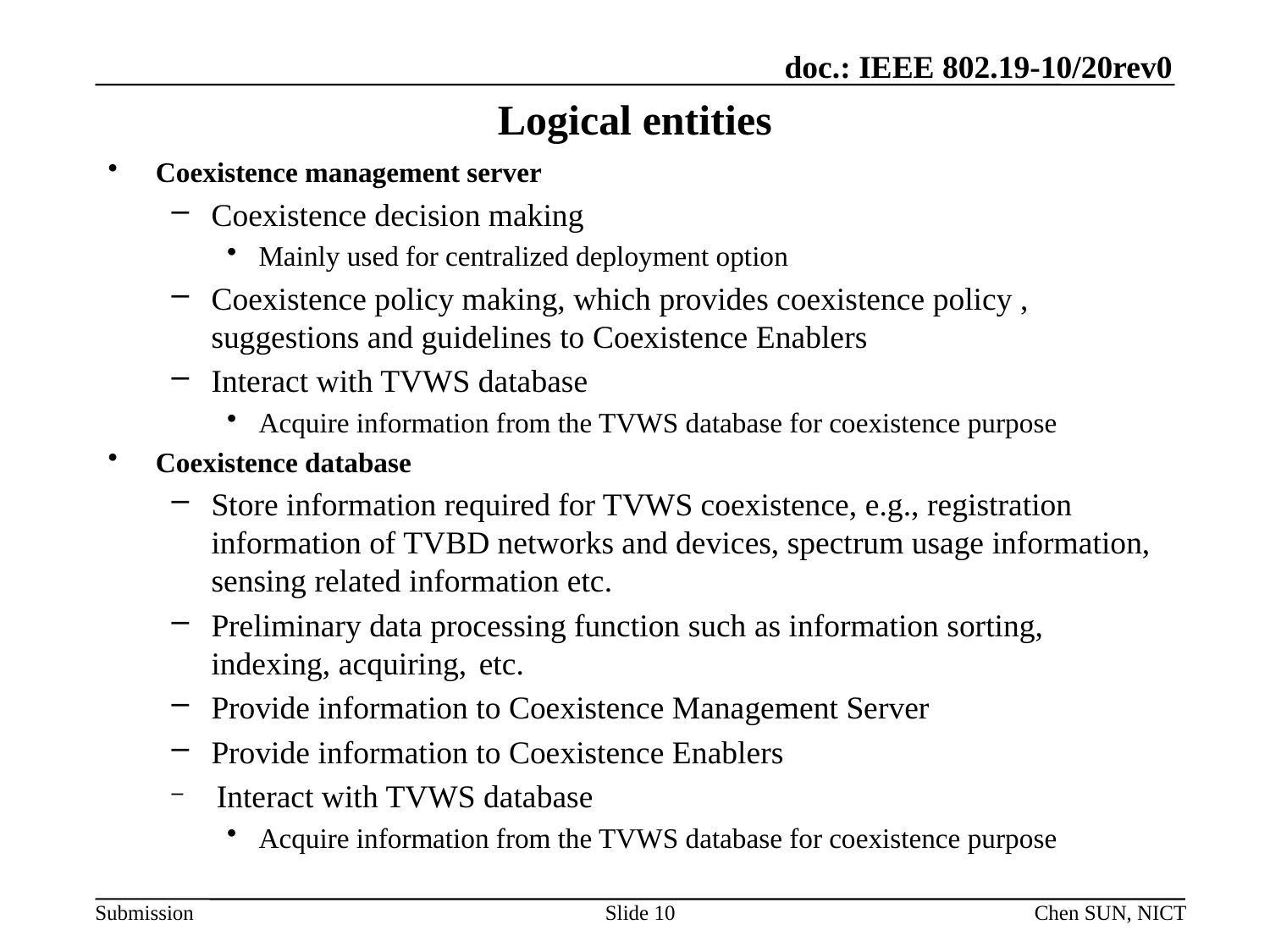

# Logical entities
Coexistence management server
Coexistence decision making
Mainly used for centralized deployment option
Coexistence policy making, which provides coexistence policy , suggestions and guidelines to Coexistence Enablers
Interact with TVWS database
Acquire information from the TVWS database for coexistence purpose
Coexistence database
Store information required for TVWS coexistence, e.g., registration information of TVBD networks and devices, spectrum usage information, sensing related information etc.
Preliminary data processing function such as information sorting, indexing, acquiring,  etc.
Provide information to Coexistence Management Server
Provide information to Coexistence Enablers
 Interact with TVWS database
Acquire information from the TVWS database for coexistence purpose

Slide 10
Chen SUN, NICT